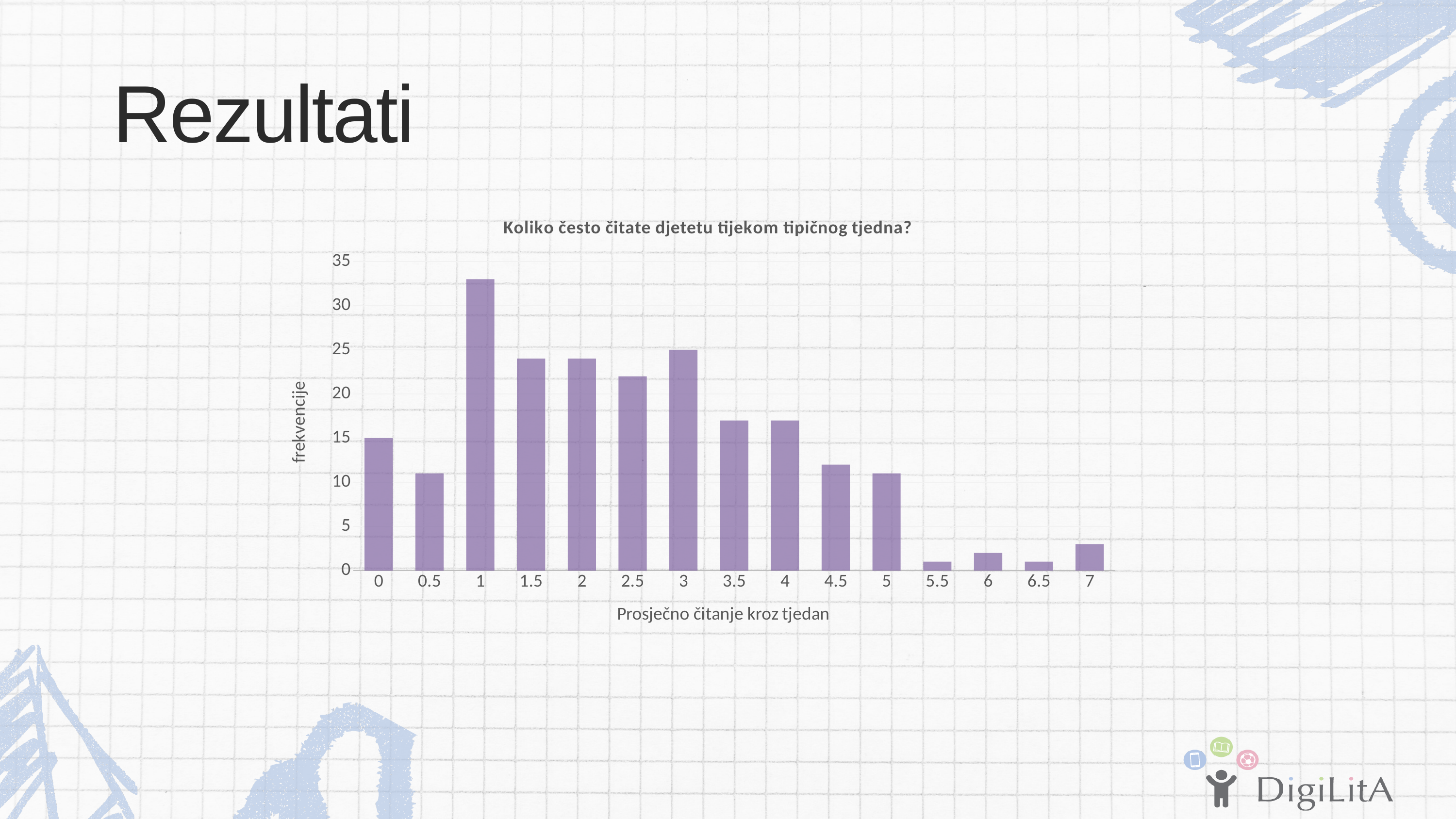

Rezultati

### Chart: Koliko često čitate djetetu tijekom tipičnog tjedna?

| Category | Zbroj |
|---|---|
| 0 | 15.0 |
| 0.5 | 11.0 |
| 1 | 33.0 |
| 1.5 | 24.0 |
| 2 | 24.0 |
| 2.5 | 22.0 |
| 3 | 25.0 |
| 3.5 | 17.0 |
| 4 | 17.0 |
| 4.5 | 12.0 |
| 5 | 11.0 |
| 5.5 | 1.0 |
| 6 | 2.0 |
| 6.5 | 1.0 |
| 7 | 3.0 |